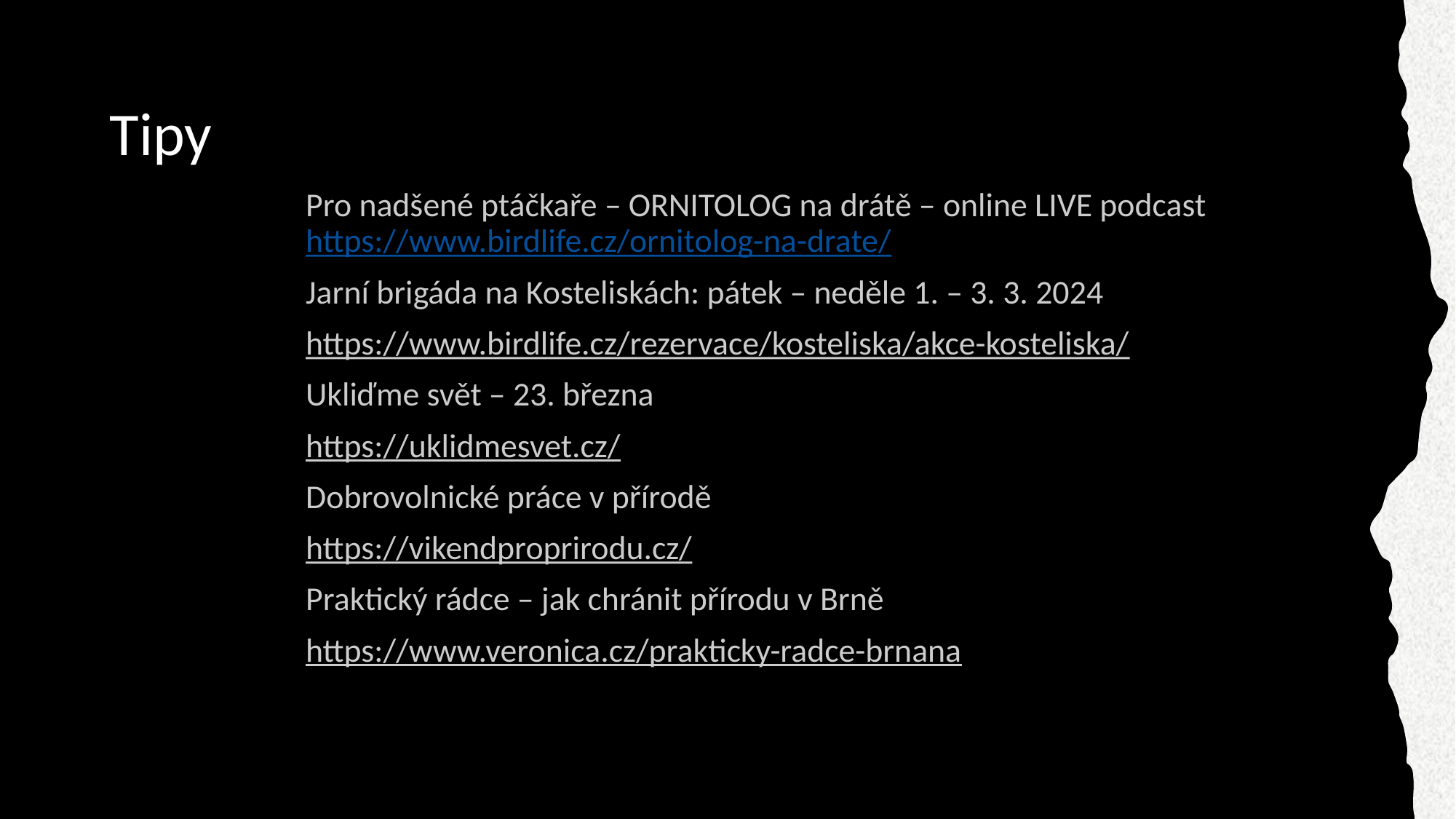

# Tipy
Pro nadšené ptáčkaře – ORNITOLOG na drátě – online LIVE podcast https://www.birdlife.cz/ornitolog-na-drate/
Jarní brigáda na Kosteliskách: pátek – neděle 1. – 3. 3. 2024
https://www.birdlife.cz/rezervace/kosteliska/akce-kosteliska/
Ukliďme svět – 23. března
https://uklidmesvet.cz/
Dobrovolnické práce v přírodě
https://vikendproprirodu.cz/
Praktický rádce – jak chránit přírodu v Brně
https://www.veronica.cz/prakticky-radce-brnana